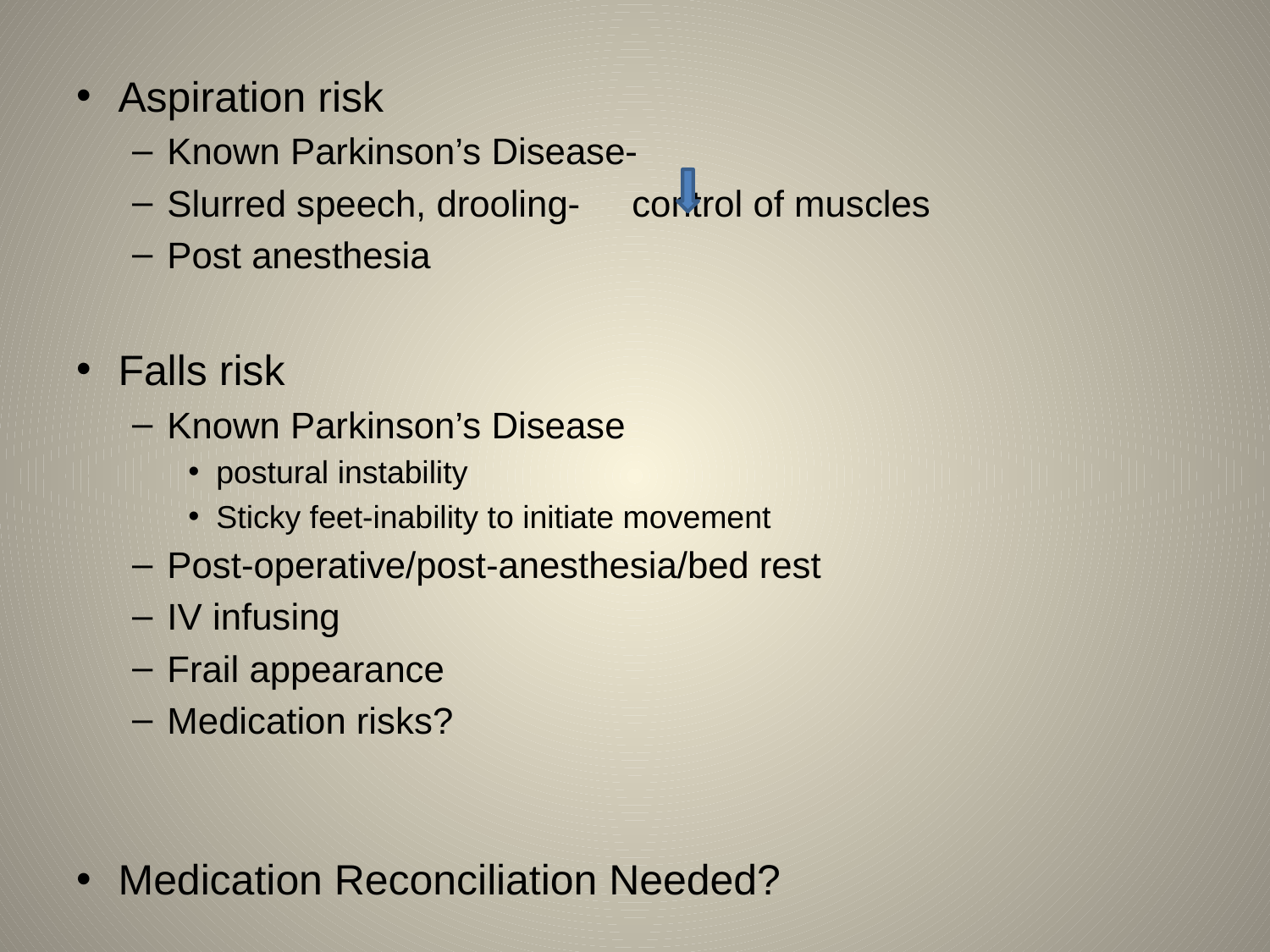

Aspiration risk
Known Parkinson’s Disease-
Slurred speech, drooling-     control of muscles
Post anesthesia

Falls risk
Known Parkinson’s Disease
postural instability
Sticky feet-inability to initiate movement
Post-operative/post-anesthesia/bed rest
IV infusing
Frail appearance
Medication risks?

Medication Reconciliation Needed?